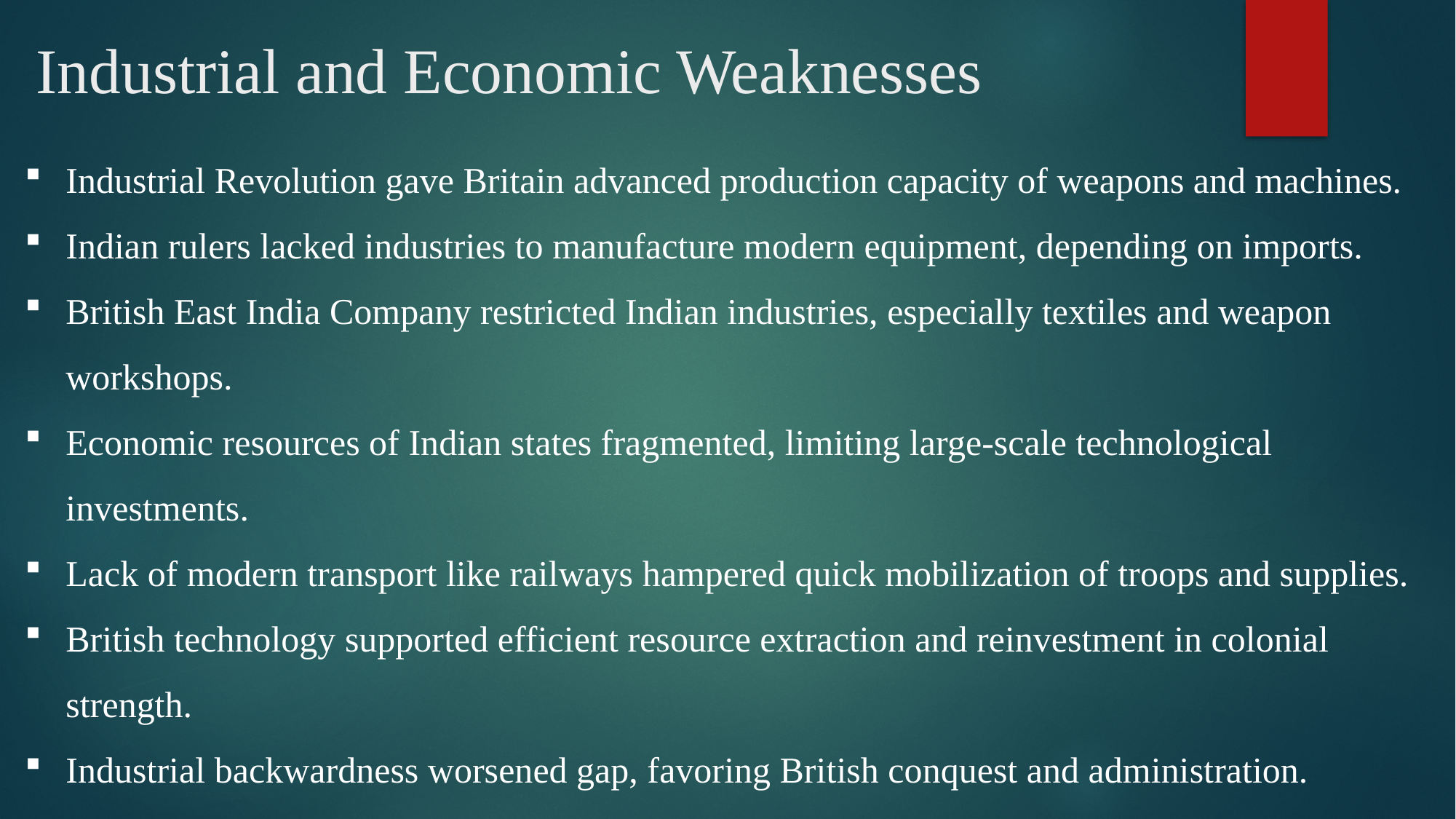

# Industrial and Economic Weaknesses
Industrial Revolution gave Britain advanced production capacity of weapons and machines.
Indian rulers lacked industries to manufacture modern equipment, depending on imports.
British East India Company restricted Indian industries, especially textiles and weapon workshops.
Economic resources of Indian states fragmented, limiting large-scale technological investments.
Lack of modern transport like railways hampered quick mobilization of troops and supplies.
British technology supported efficient resource extraction and reinvestment in colonial strength.
Industrial backwardness worsened gap, favoring British conquest and administration.